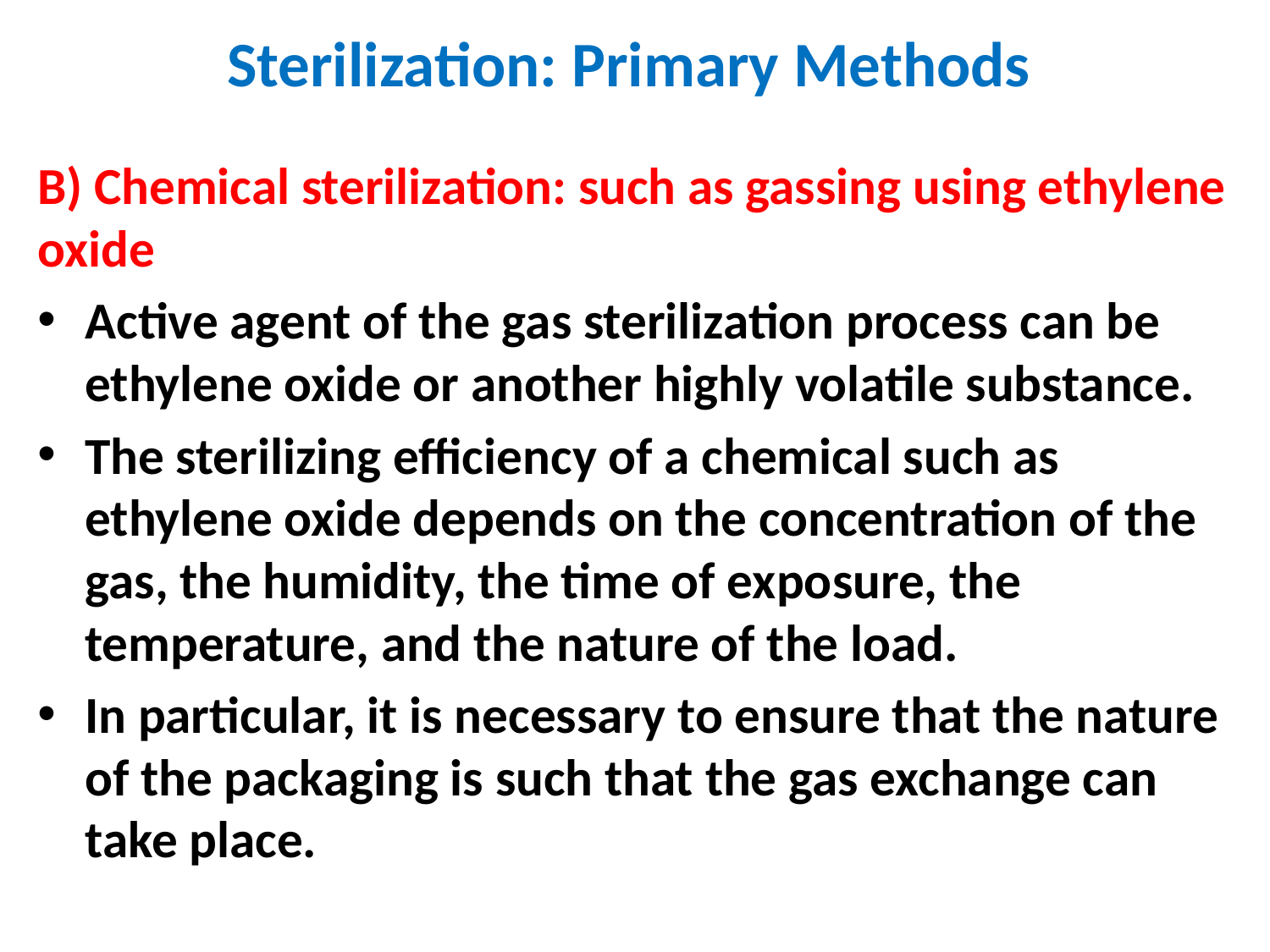

# Sterilization: Primary Methods
B) Chemical sterilization: such as gassing using ethylene oxide
Active agent of the gas sterilization process can be ethylene oxide or another highly volatile substance.
The sterilizing efficiency of a chemical such as ethylene oxide depends on the concentration of the gas, the humidity, the time of exposure, the temperature, and the nature of the load.
In particular, it is necessary to ensure that the nature of the packaging is such that the gas exchange can take place.